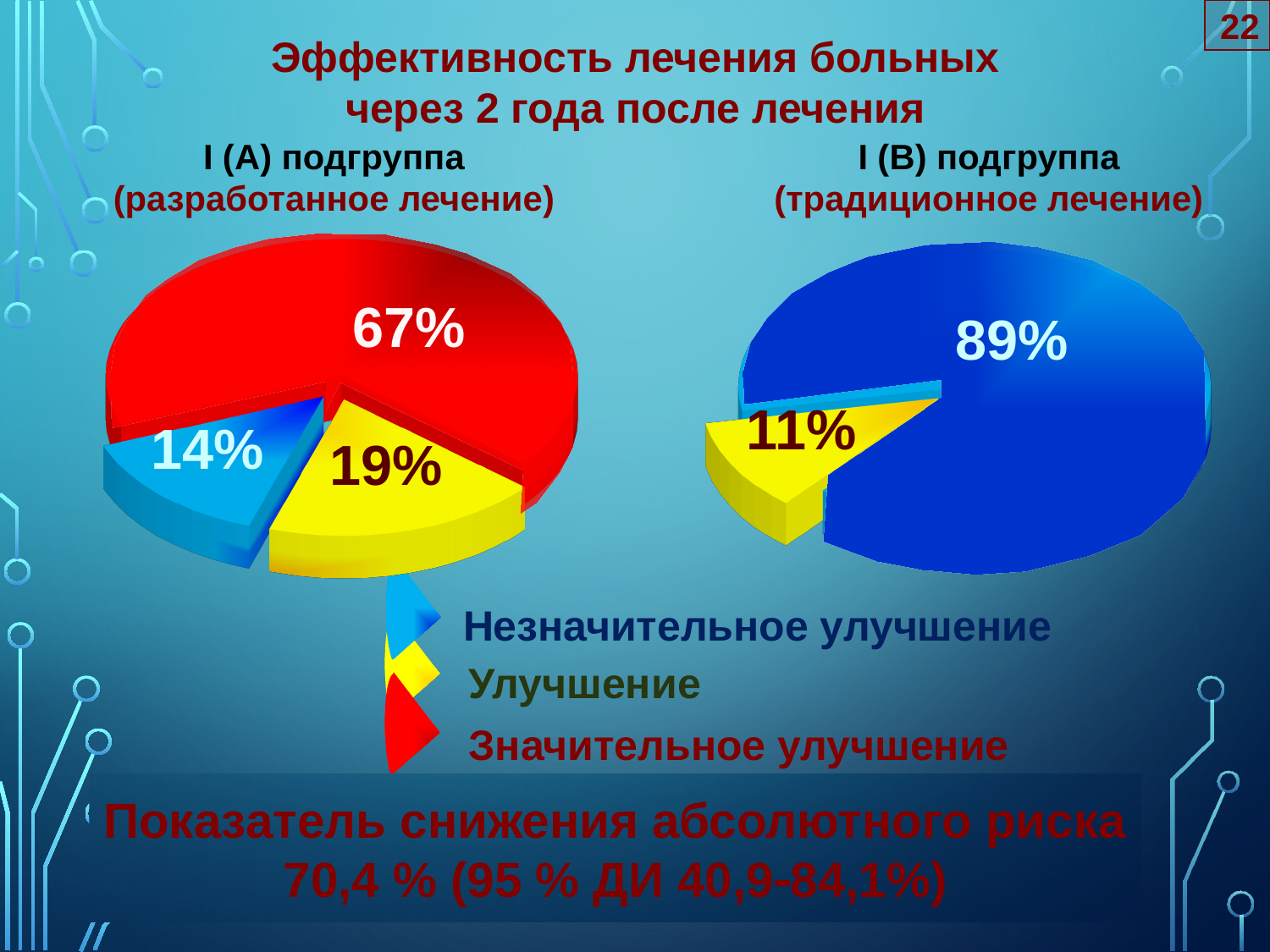

22
Эффективность лечения больных
через 2 года после лечения
І (А) подгруппа (разработанное лечение)
І (В) подгруппа (традиционное лечение)

[unsupported chart]

[unsupported chart]

67%
89%
11%
14%
19%

Незначительное улучшение

Улучшение

Значительное улучшение
Показатель снижения абсолютного риска 70,4 % (95 % ДИ 40,9−84,1%)
Показатель снижения абсолютного риска 70,4 % (95 % ДИ 40,9−84,1%)